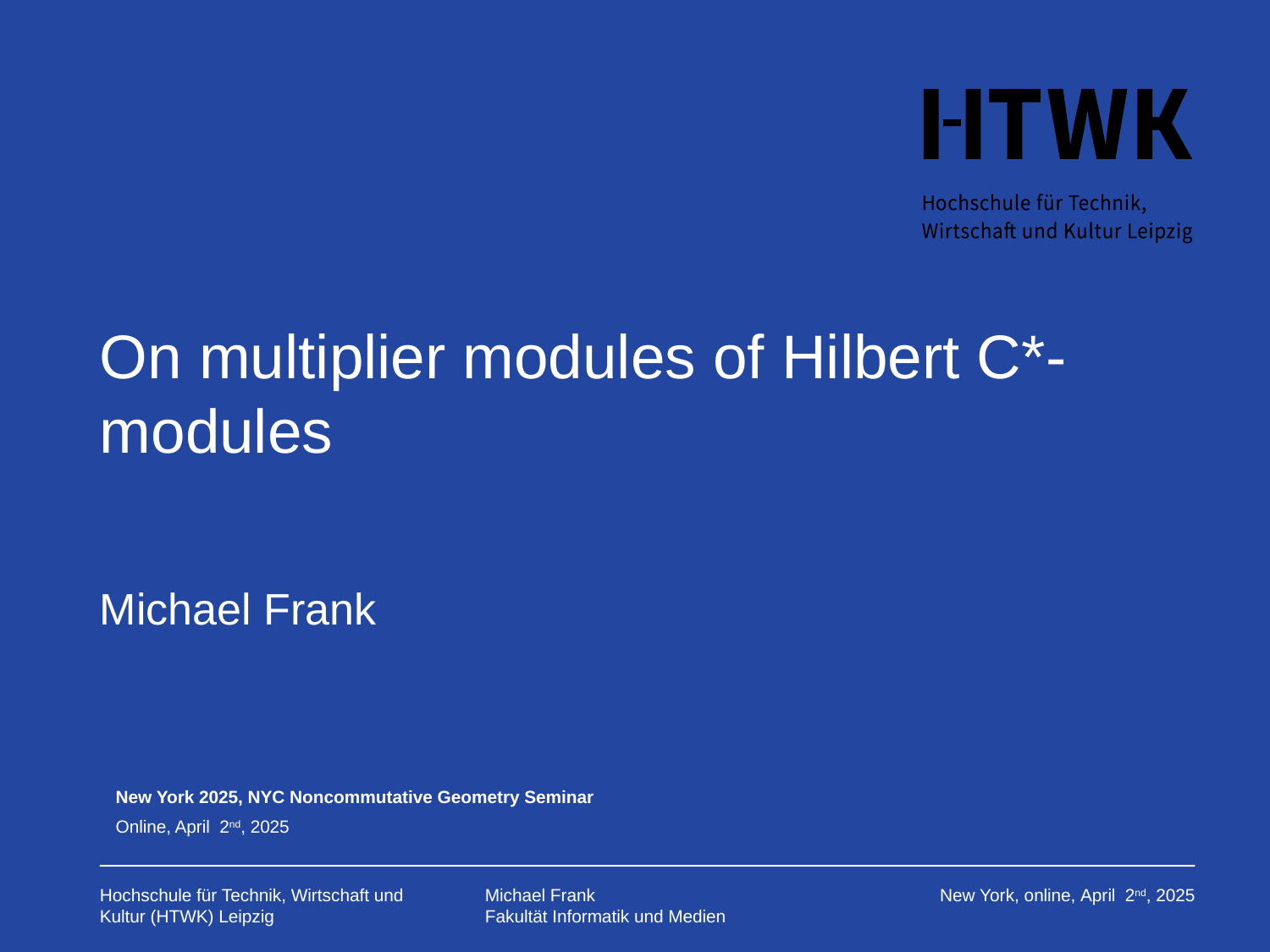

# On multiplier modules of Hilbert C*-modules
Michael Frank
New York 2025, NYC Noncommutative Geometry Seminar
Online, April  2nd, 2025
New York, online, April  2nd, 2025